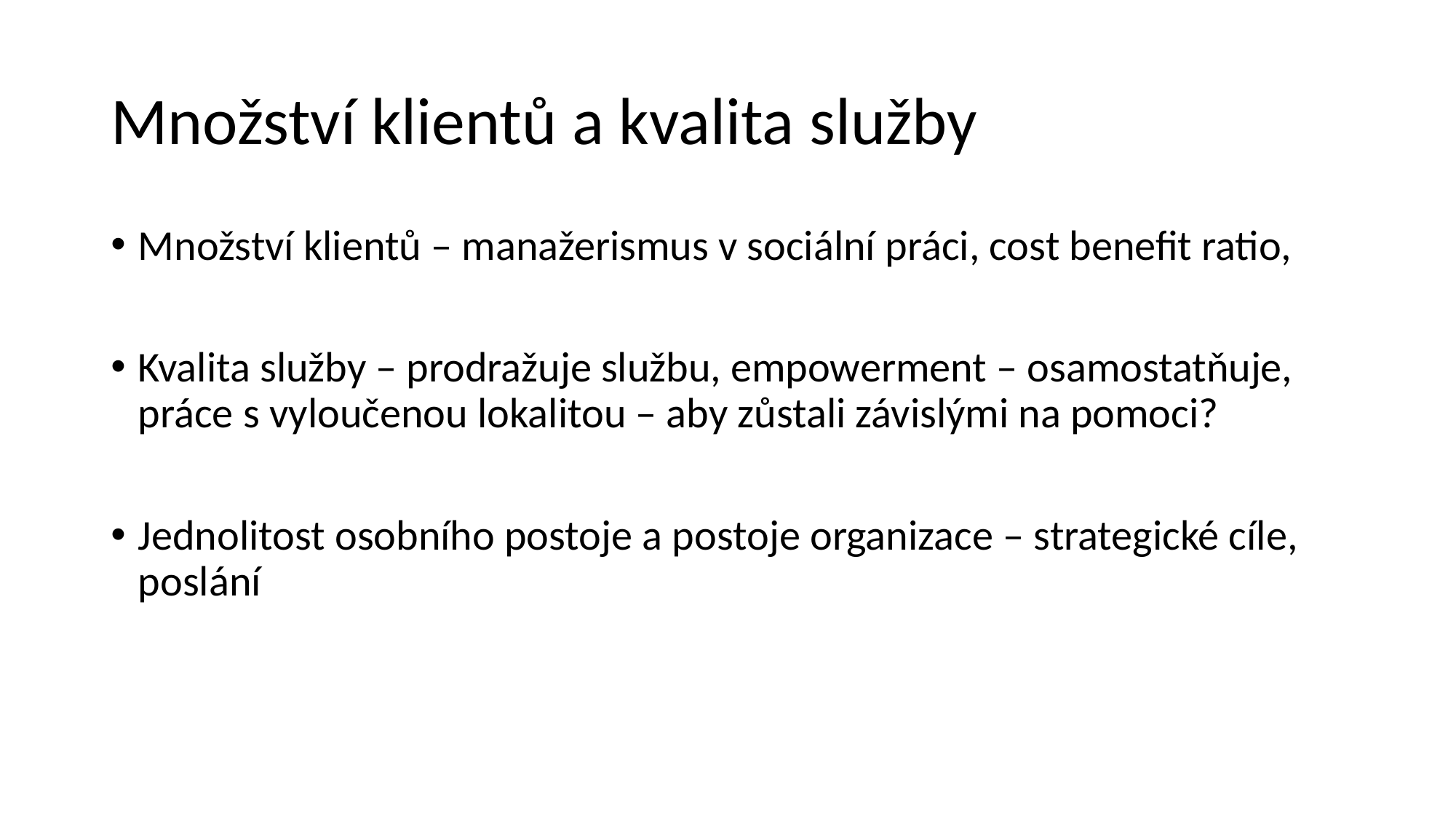

# Množství klientů a kvalita služby
Množství klientů – manažerismus v sociální práci, cost benefit ratio,

Kvalita služby – prodražuje službu, empowerment – osamostatňuje, práce s vyloučenou lokalitou – aby zůstali závislými na pomoci?

Jednolitost osobního postoje a postoje organizace – strategické cíle, poslání